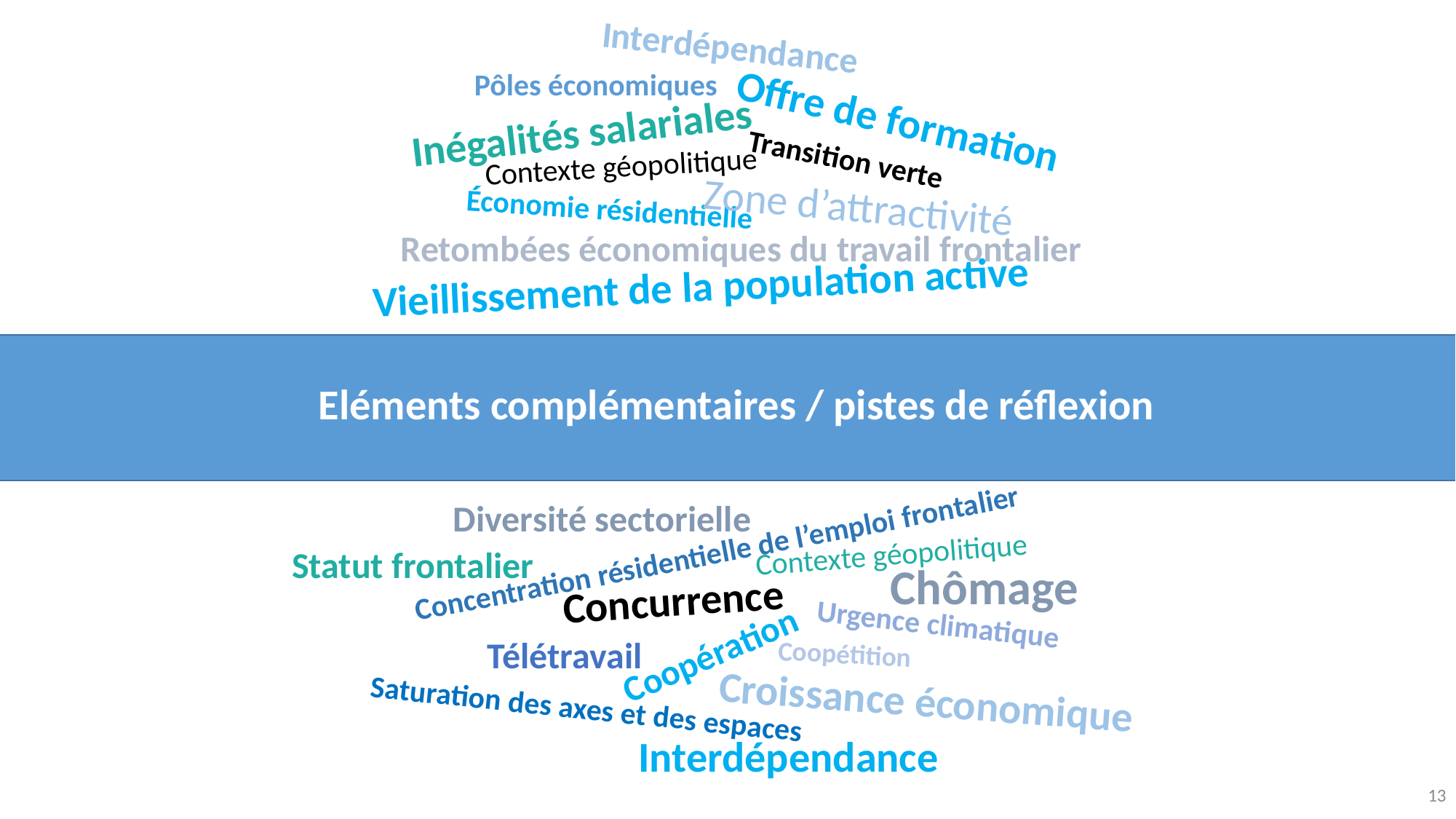

Interdépendance
Pôles économiques
Offre de formation
Inégalités salariales
Transition verte
Contexte géopolitique
Zone d’attractivité
Économie résidentielle
Retombées économiques du travail frontalier
Vieillissement de la population active

# Eléments complémentaires / pistes de réflexion
Diversité sectorielle
Concentration résidentielle de l’emploi frontalier
Contexte géopolitique
Statut frontalier
Chômage
Concurrence
Urgence climatique
Télétravail
Coopération
Coopétition
Croissance économique
Saturation des axes et des espaces
Interdépendance
13